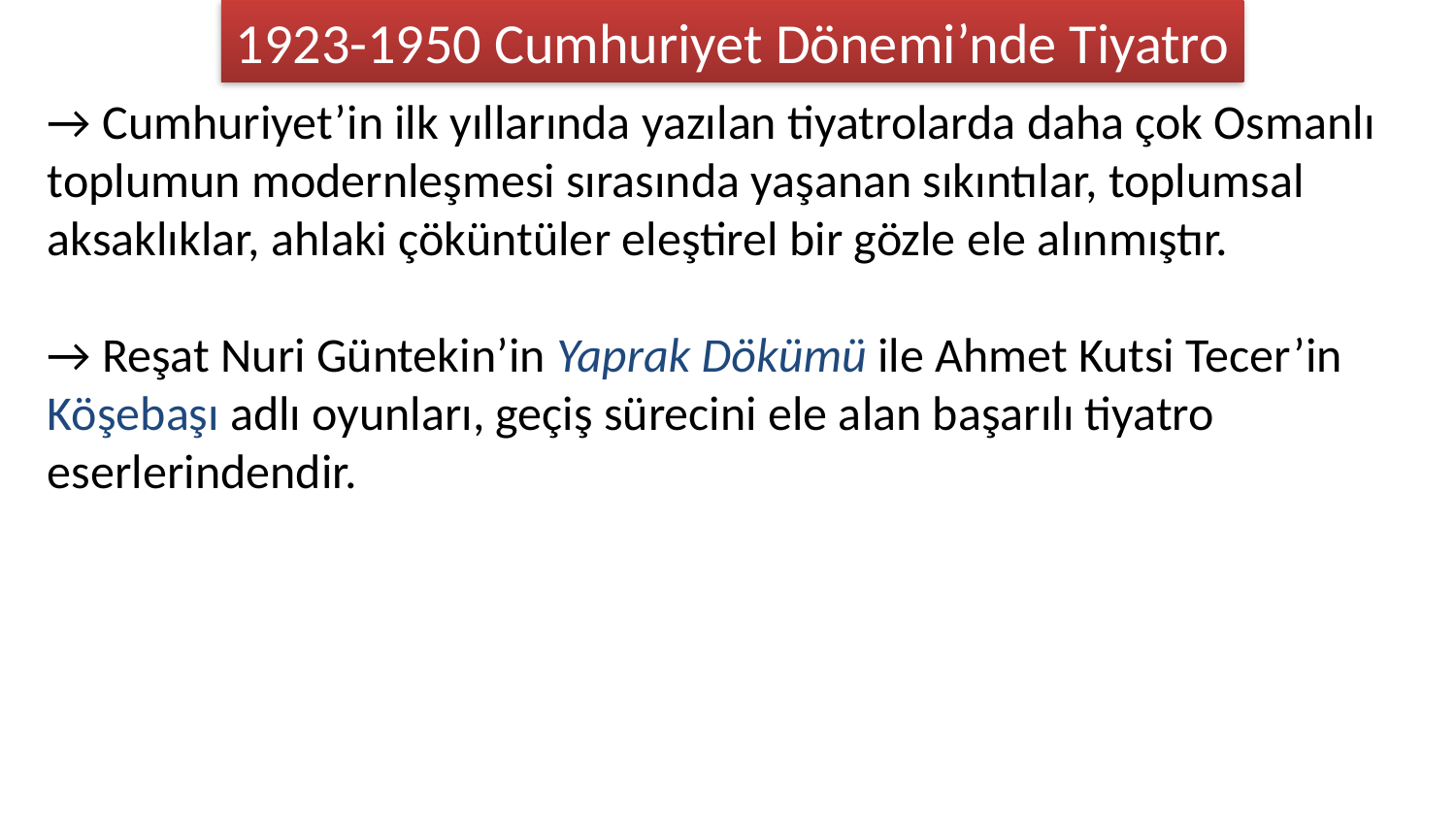

1923-1950 Cumhuriyet Dönemi’nde Tiyatro
→ Cumhuriyet’in ilk yıllarında yazılan tiyatrolarda daha çok Osmanlı toplumun modernleşmesi sırasında yaşanan sıkıntılar, toplumsal aksaklıklar, ahlaki çöküntüler eleştirel bir gözle ele alınmıştır.

→ Reşat Nuri Güntekin’in Yaprak Dökümü ile Ahmet Kutsi Tecer’in Köşebaşı adlı oyunları, geçiş sürecini ele alan başarılı tiyatro eserlerindendir.